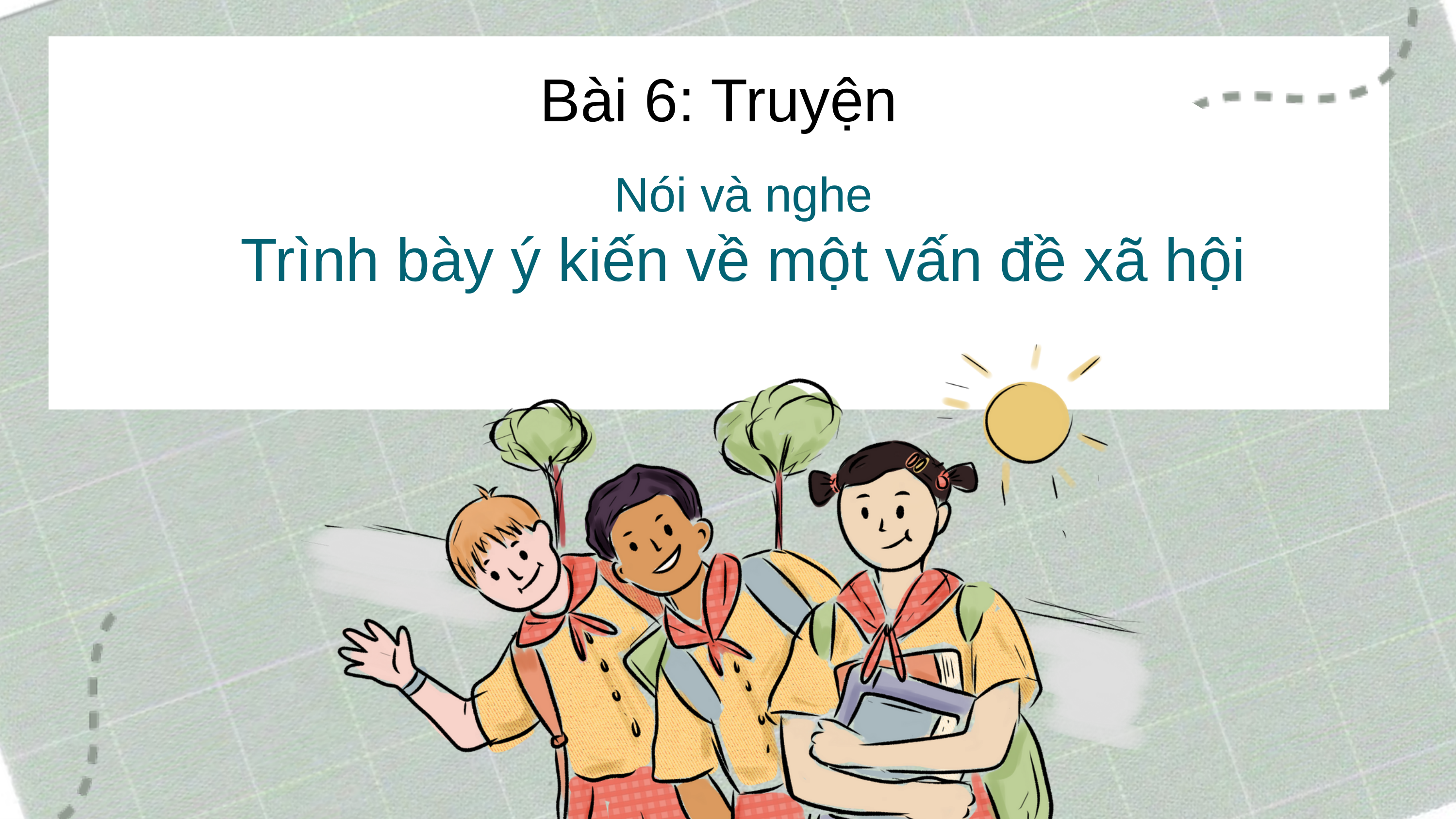

Bài 6: Truyện
Nói và nghe
Trình bày ý kiến về một vấn đề xã hội